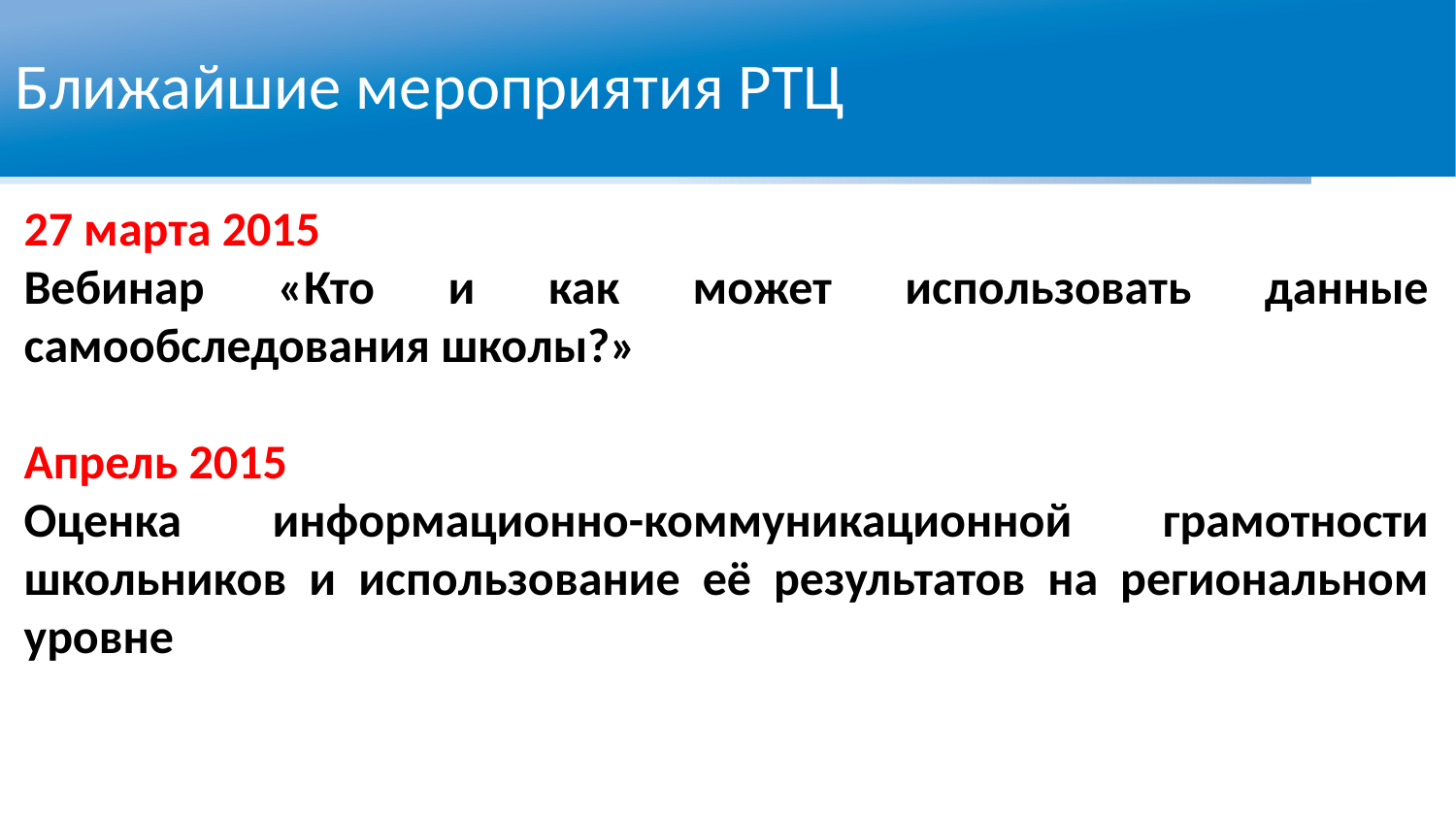

Ближайшие мероприятия РТЦ
27 марта 2015
Вебинар «Кто и как может использовать данные самообследования школы?»

Апрель 2015
Оценка информационно-коммуникационной грамотности школьников и использование её результатов на региональном уровне